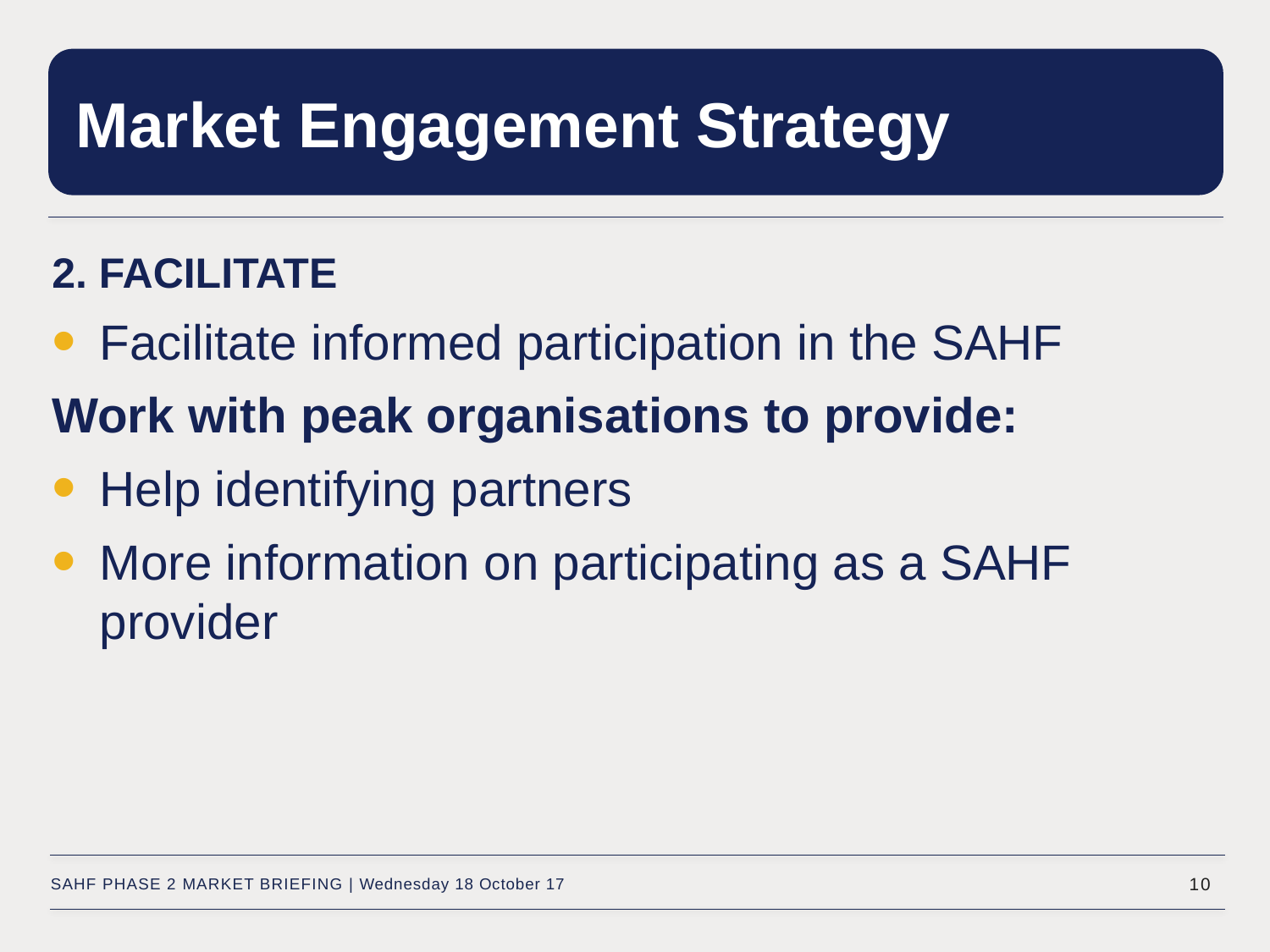

# Market Engagement Strategy
2. FACILITATE
Facilitate informed participation in the SAHF
Work with peak organisations to provide:
Help identifying partners
More information on participating as a SAHF provider

SAHF PHASE 2 MARKET BRIEFING | Wednesday 18 October 17
10